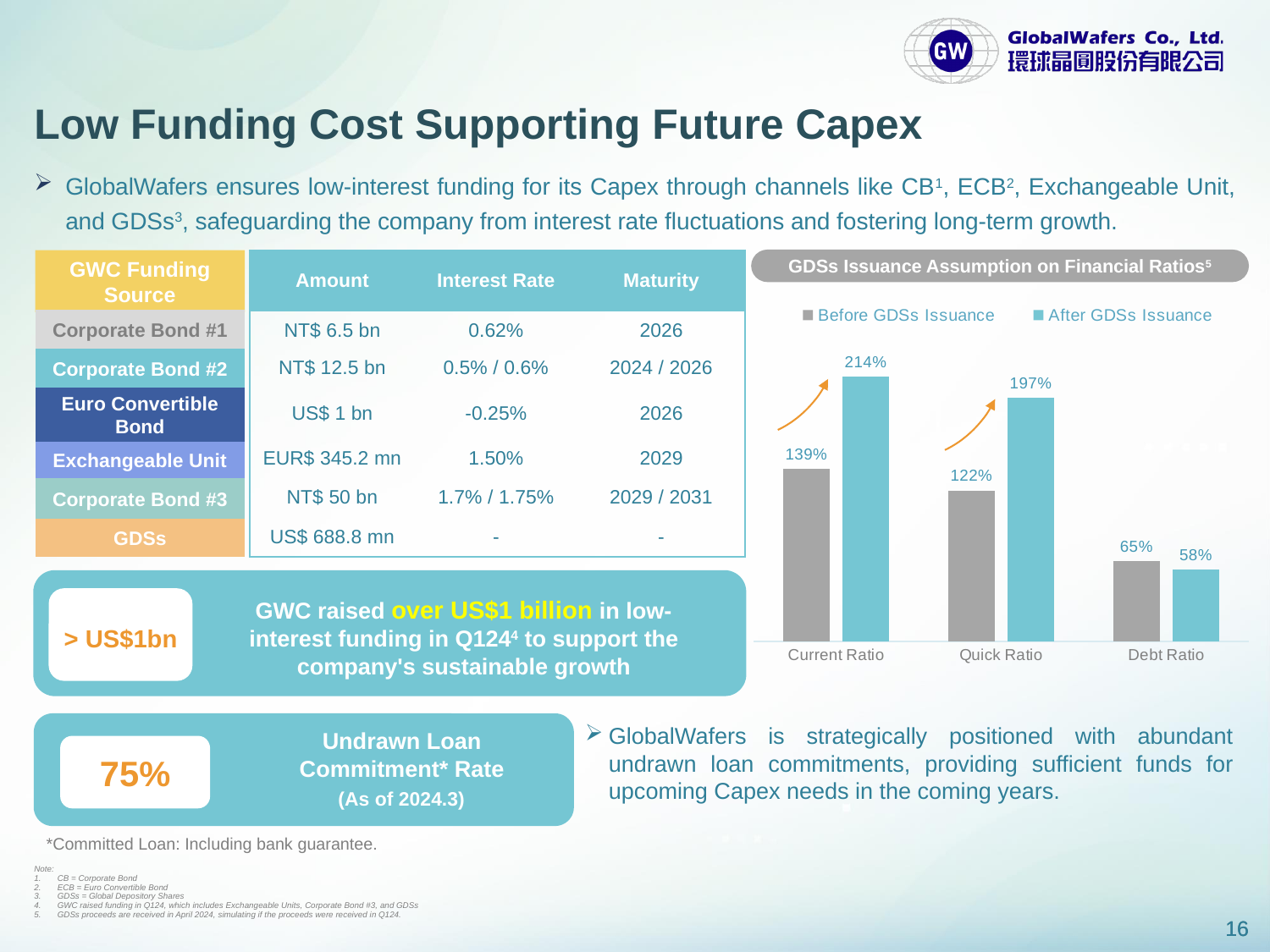

# Low Funding Cost Supporting Future Capex
GlobalWafers ensures low-interest funding for its Capex through channels like CB1, ECB2, Exchangeable Unit, and GDSs3, safeguarding the company from interest rate fluctuations and fostering long-term growth.
GDSs Issuance Assumption on Financial Ratios5
GWC Funding Source
| Amount | Interest Rate | Maturity |
| --- | --- | --- |
| NT$ 6.5 bn | 0.62% | 2026 |
| NT$ 12.5 bn | 0.5% / 0.6% | 2024 / 2026 |
| US$ 1 bn | -0.25% | 2026 |
| EUR$ 345.2 mn | 1.50% | 2029 |
| NT$ 50 bn | 1.7% / 1.75% | 2029 / 2031 |
| US$ 688.8 mn | - | - |

### Chart

| Category | Before GDSs Issuance | After GDSs Issuance |
|---|---|---|
| Current Ratio | 1.393 | 2.14 |
| Quick Ratio | 1.221 | 1.97 |
| Debt Ratio | 0.647 | 0.58 |
Corporate Bond #1
Corporate Bond #2
Euro Convertible Bond
Exchangeable Unit
Corporate Bond #3
GDSs

GWC raised over US$1 billion in low-interest funding in Q1244 to support the company's sustainable growth

> US$1bn

Undrawn Loan Commitment* Rate
75%
(As of 2024.3)
GlobalWafers is strategically positioned with abundant undrawn loan commitments, providing sufficient funds for upcoming Capex needs in the coming years.
*Committed Loan: Including bank guarantee.
Note:
CB = Corporate Bond
ECB = Euro Convertible Bond
GDSs = Global Depository Shares
GWC raised funding in Q124, which includes Exchangeable Units, Corporate Bond #3, and GDSs
GDSs proceeds are received in April 2024, simulating if the proceeds were received in Q124.
16
16